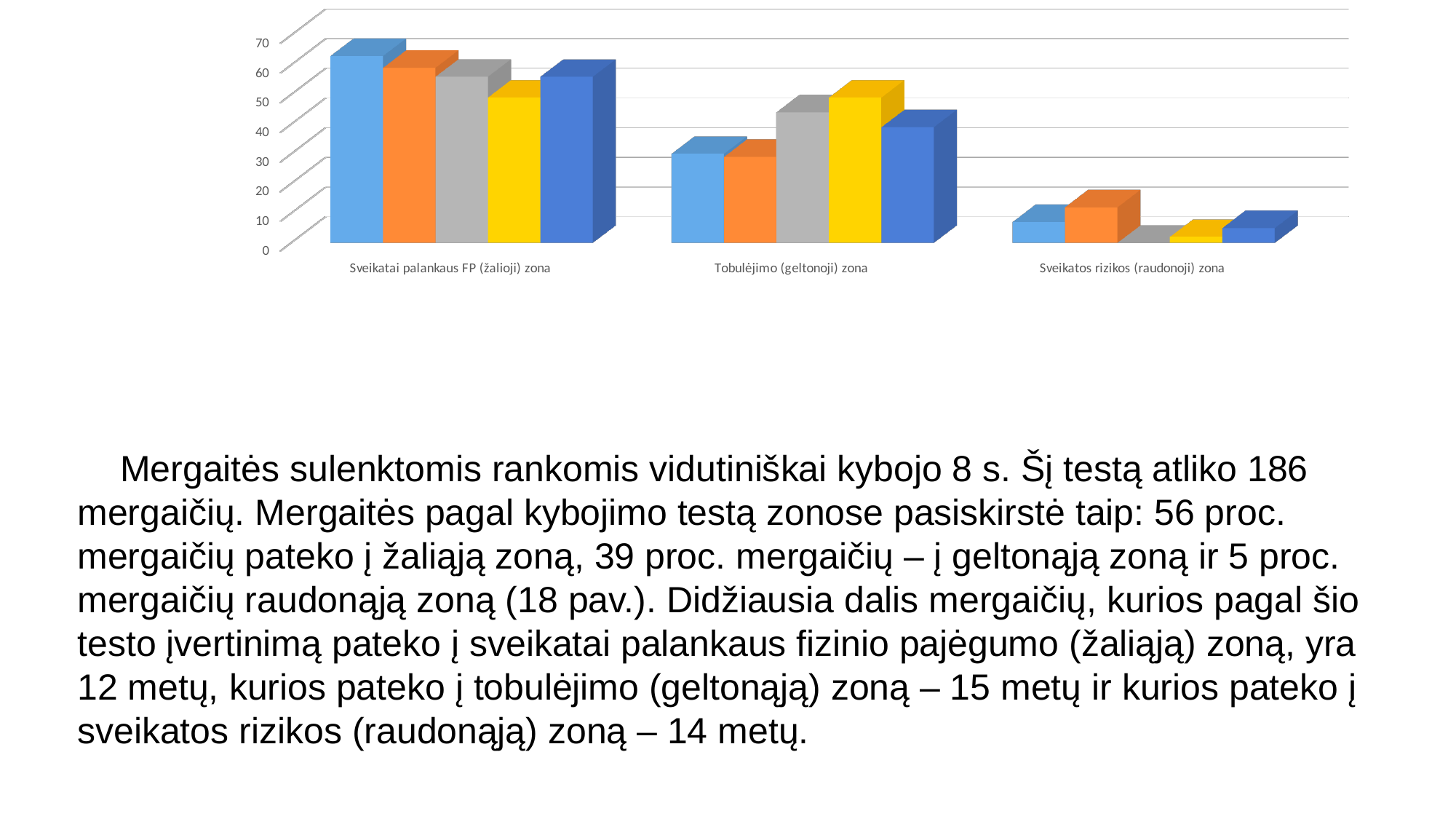

[unsupported chart]

Mergaitės sulenktomis rankomis vidutiniškai kybojo 8 s. Šį testą atliko 186 mergaičių. Mergaitės pagal kybojimo testą zonose pasiskirstė taip: 56 proc. mergaičių pateko į žaliąją zoną, 39 proc. mergaičių – į geltonąją zoną ir 5 proc. mergaičių raudonąją zoną (18 pav.). Didžiausia dalis mergaičių, kurios pagal šio testo įvertinimą pateko į sveikatai palankaus fizinio pajėgumo (žaliąją) zoną, yra 12 metų, kurios pateko į tobulėjimo (geltonąją) zoną – 15 metų ir kurios pateko į sveikatos rizikos (raudonąją) zoną – 14 metų.